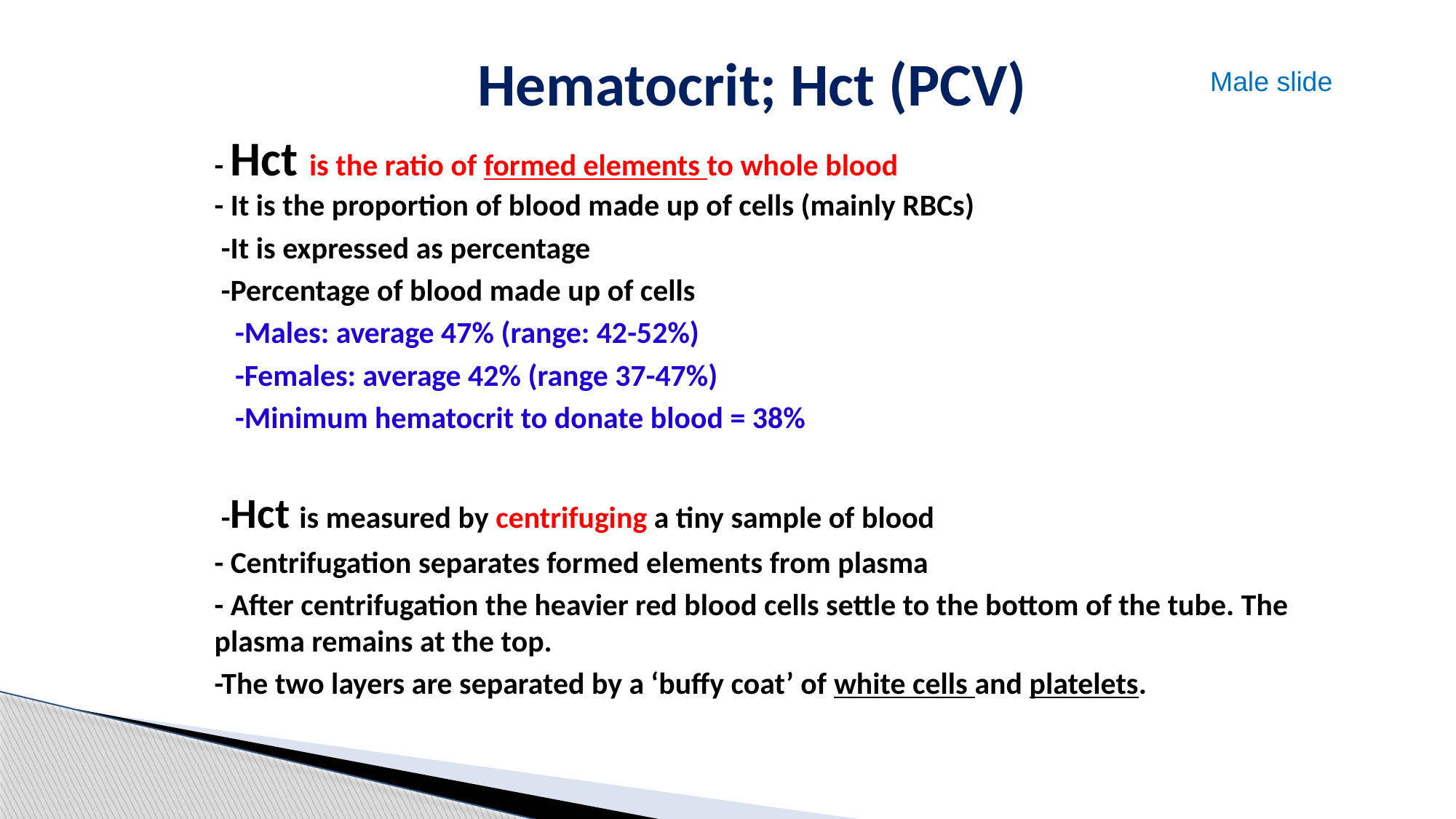

Hematocrit; Hct (PCV)
- Hct is the ratio of formed elements to whole blood
- It is the proportion of blood made up of cells (mainly RBCs)
 -It is expressed as percentage
 -Percentage of blood made up of cells
   -Males: average 47% (range: 42-52%)
   -Females: average 42% (range 37-47%)
   -Minimum hematocrit to donate blood = 38%

 -Hct is measured by centrifuging a tiny sample of blood
- Centrifugation separates formed elements from plasma
- After centrifugation the heavier red blood cells settle to the bottom of the tube. The plasma remains at the top.
-The two layers are separated by a ‘buffy coat’ of white cells and platelets.

Male slide